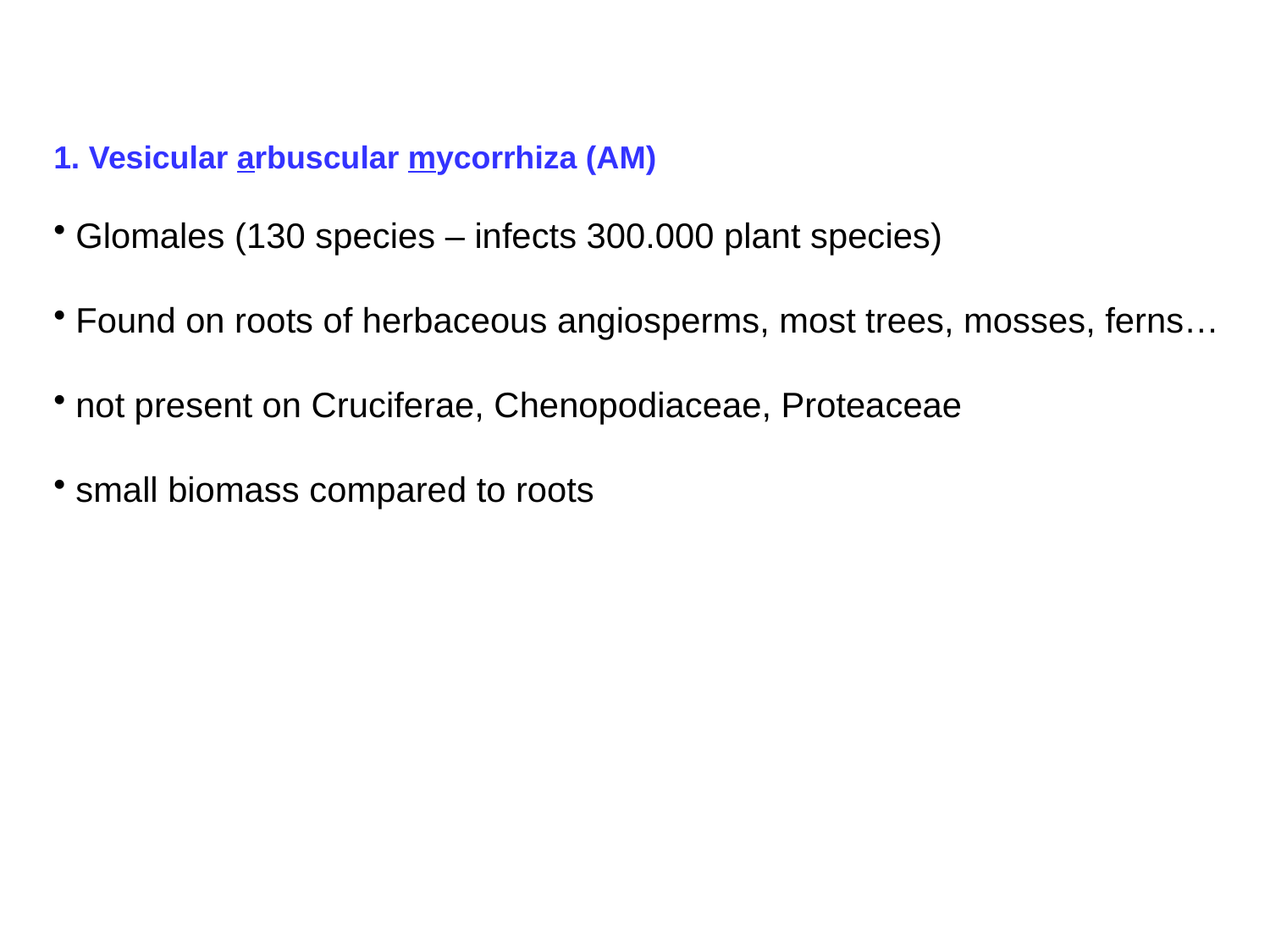

1. Vesicular arbuscular mycorrhiza (AM)

 Glomales (130 species – infects 300.000 plant species)

 Found on roots of herbaceous angiosperms, most trees, mosses, ferns…

 not present on Cruciferae, Chenopodiaceae, Proteaceae

 small biomass compared to roots